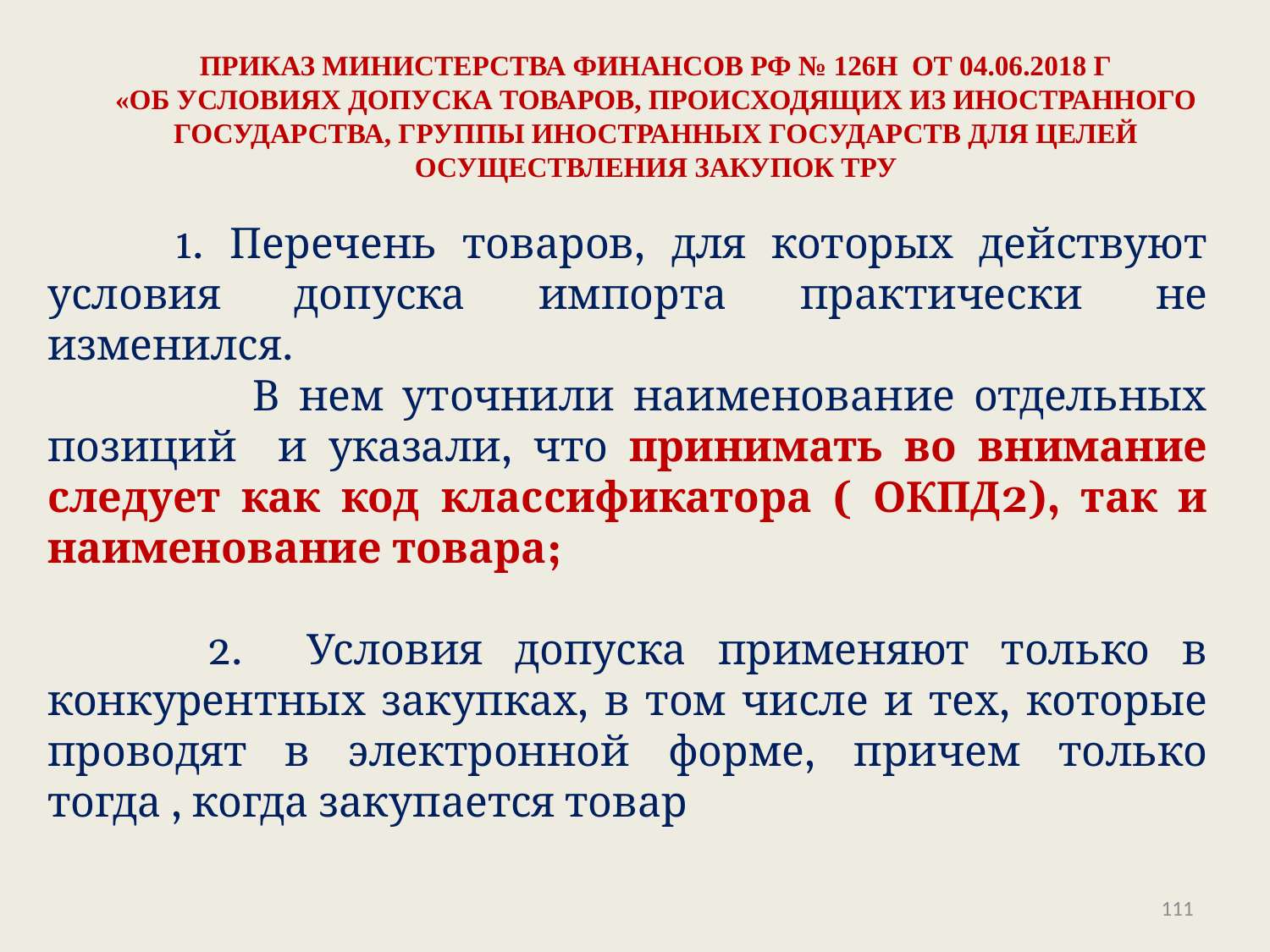

# ПРИКАЗ МИНИСТЕРСТВА ФИНАНСОВ РФ № 126Н  от 04.06.2018 г «Об условиях допуска товаров, происходящих из иностранного государства, группы иностранных государств для целей осуществления закупок тру

     1. Перечень товаров, для которых действуют условия допуска импорта практически не изменился.
           В нем уточнили наименование отдельных позиций  и указали, что принимать во внимание следует как код классификатора ( ОКПД2), так и наименование товара;

     2.  Условия допуска применяют только в конкурентных закупках, в том числе и тех, которые проводят в электронной форме, причем только тогда , когда закупается товар

111